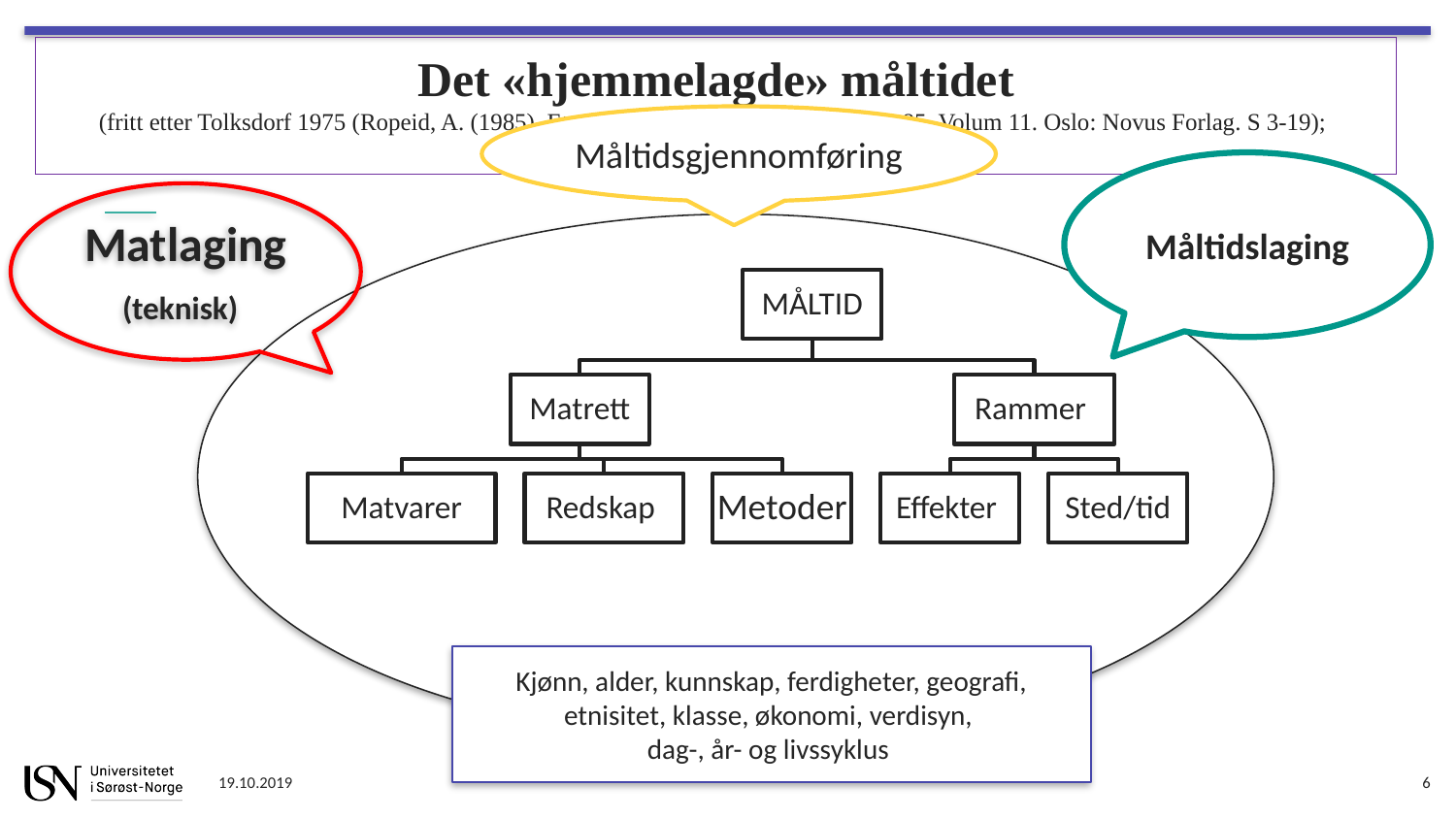

# Det «hjemmelagde» måltidet (fritt etter Tolksdorf 1975 (Ropeid, A. (1985). Etnologisk matforskning. Dugnad 1-85. Volum 11. Oslo: Novus Forlag. S 3-19); Lassen, 2009)
Måltidsgjennomføring
Måltidslaging
Matlaging
(teknisk)
MÅLTID
Matrett
Matvarer
Redskap
Metoder
Rammer
Effekter
Sted/tid

Kjønn, alder, kunnskap, ferdigheter, geografi, etnisitet, klasse, økonomi, verdisyn,
dag-, år- og livssyklus
19.10.2019
6